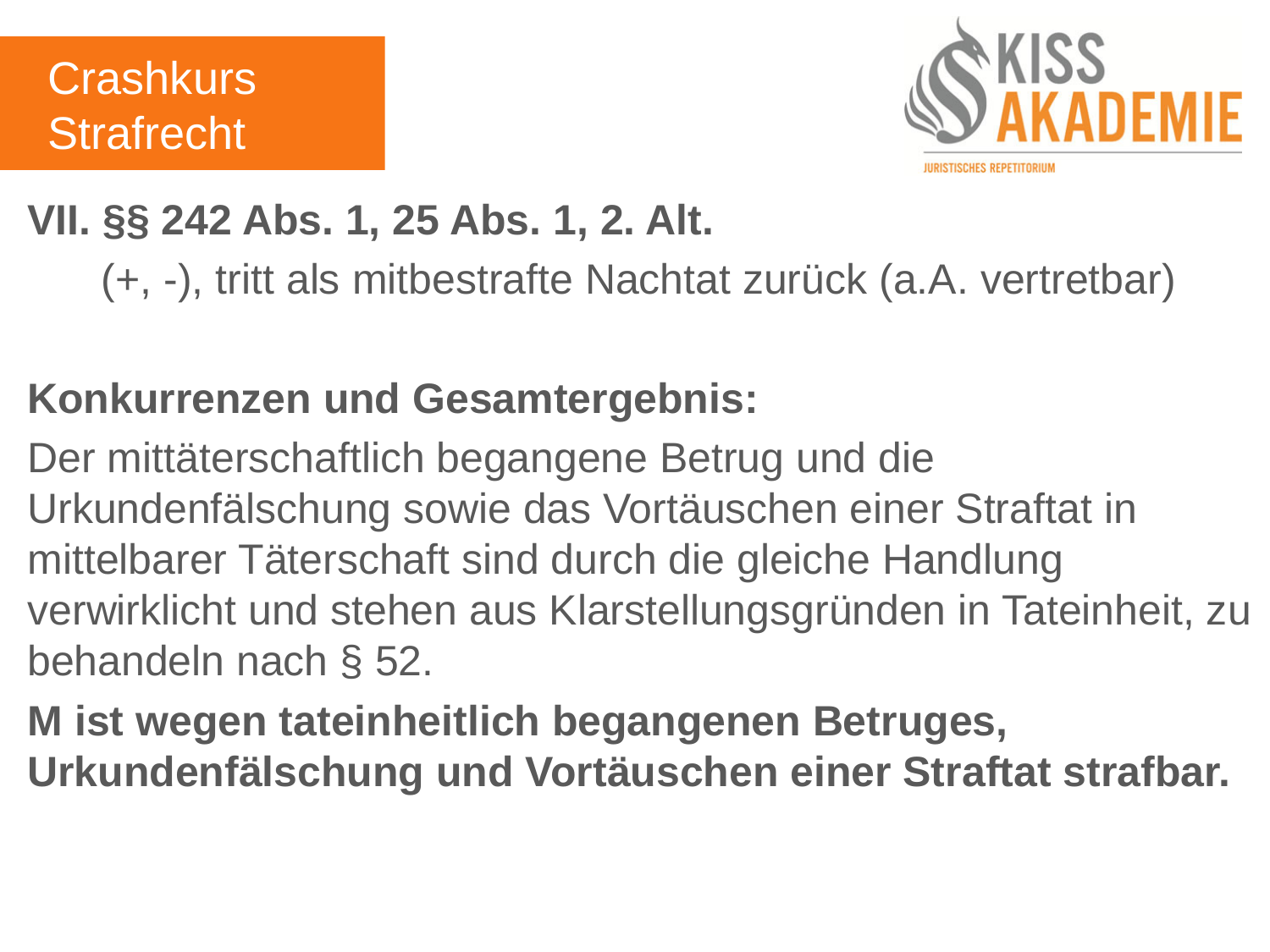

Crashkurs  Strafrecht
VII. §§ 242 Abs. 1, 25 Abs. 1, 2. Alt.
	  (+, -), tritt als mitbestrafte Nachtat zurück (a.A. vertretbar)

Konkurrenzen und Gesamtergebnis:
Der mittäterschaftlich begangene Betrug und die Urkundenfälschung sowie das Vortäuschen einer Straftat in mittelbarer Täterschaft sind durch die gleiche Handlung verwirklicht und stehen aus Klarstellungsgründen in Tateinheit, zu behandeln nach § 52.
M ist wegen tateinheitlich begangenen Betruges, Urkundenfälschung und Vortäuschen einer Straftat strafbar.